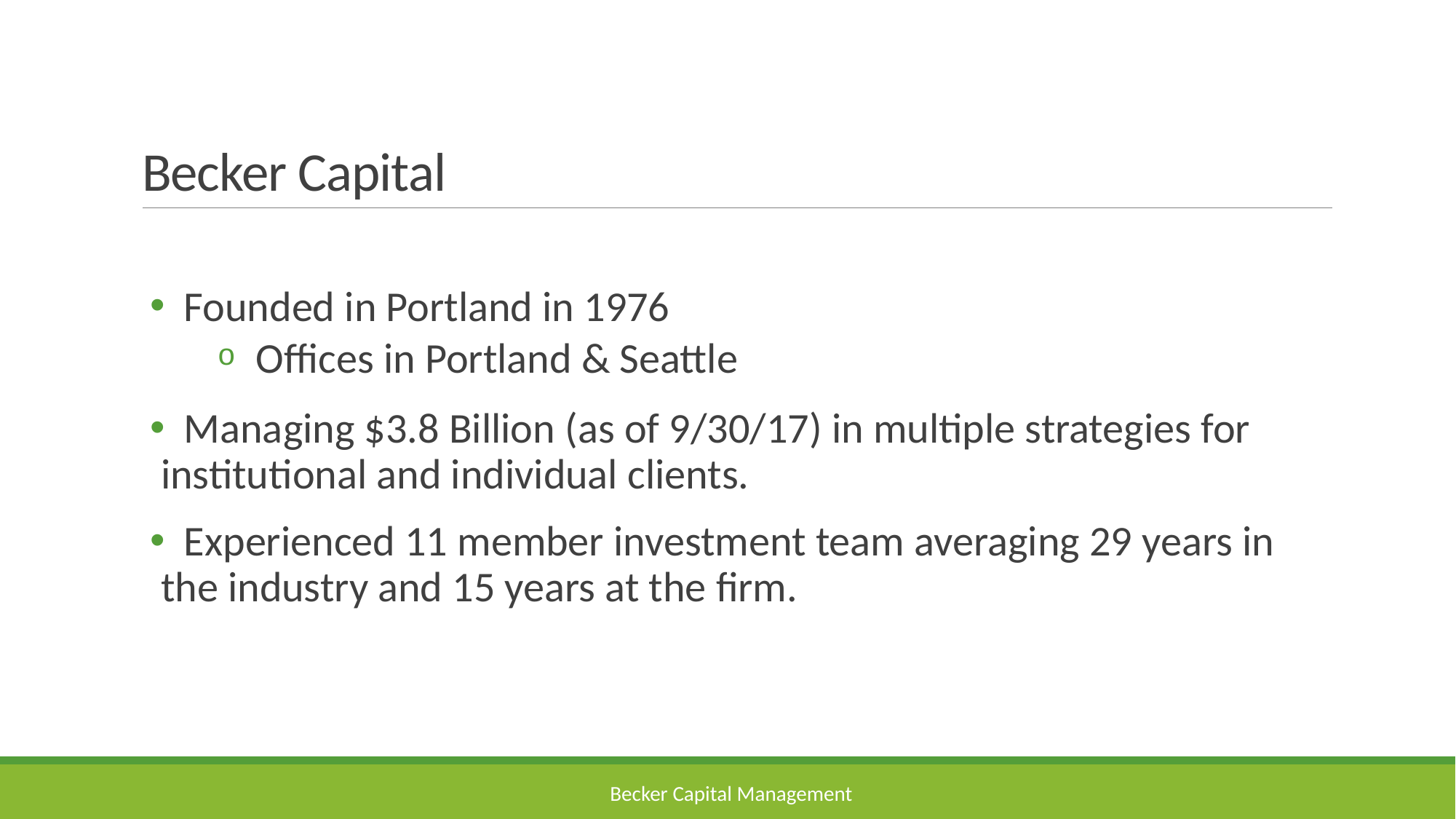

# Becker Capital
  Founded in Portland in 1976
  Offices in Portland & Seattle
  Managing $3.8 Billion (as of 9/30/17) in multiple strategies for institutional and individual clients.
  Experienced 11 member investment team averaging 29 years in the industry and 15 years at the firm.

Becker Capital Management